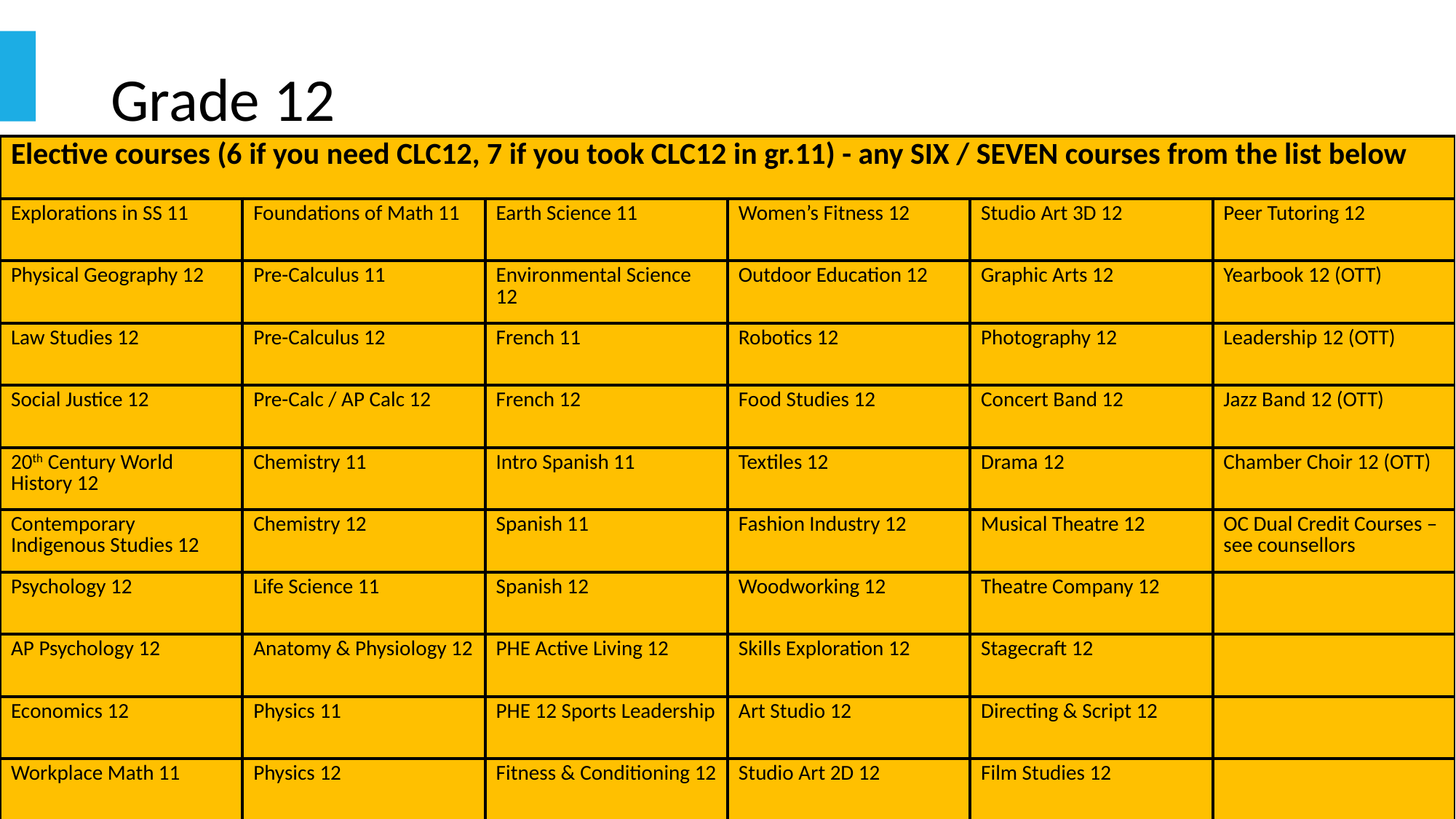

# Grade 12
| Elective courses (6 if you need CLC12, 7 if you took CLC12 in gr.11) - any SIX / SEVEN courses from the list below |  |  |  |  |  |
| --- | --- | --- | --- | --- | --- |
| Explorations in SS 11 | Foundations of Math 11 | Earth Science 11 | Women’s Fitness 12 | Studio Art 3D 12 | Peer Tutoring 12 |
| Physical Geography 12 | Pre-Calculus 11 | Environmental Science 12 | Outdoor Education 12 | Graphic Arts 12 | Yearbook 12 (OTT) |
| Law Studies 12 | Pre-Calculus 12 | French 11 | Robotics 12 | Photography 12 | Leadership 12 (OTT) |
| Social Justice 12 | Pre-Calc / AP Calc 12 | French 12 | Food Studies 12 | Concert Band 12 | Jazz Band 12 (OTT) |
| 20th Century World History 12 | Chemistry 11 | Intro Spanish 11 | Textiles 12 | Drama 12 | Chamber Choir 12 (OTT) |
| Contemporary Indigenous Studies 12 | Chemistry 12 | Spanish 11 | Fashion Industry 12 | Musical Theatre 12 | OC Dual Credit Courses – see counsellors |
| Psychology 12 | Life Science 11 | Spanish 12 | Woodworking 12 | Theatre Company 12 |  |
| AP Psychology 12 | Anatomy & Physiology 12 | PHE Active Living 12 | Skills Exploration 12 | Stagecraft 12 |  |
| Economics 12 | Physics 11 | PHE 12 Sports Leadership | Art Studio 12 | Directing & Script 12 |  |
| Workplace Math 11 | Physics 12 | Fitness & Conditioning 12 | Studio Art 2D 12 | Film Studies 12 |  |
5